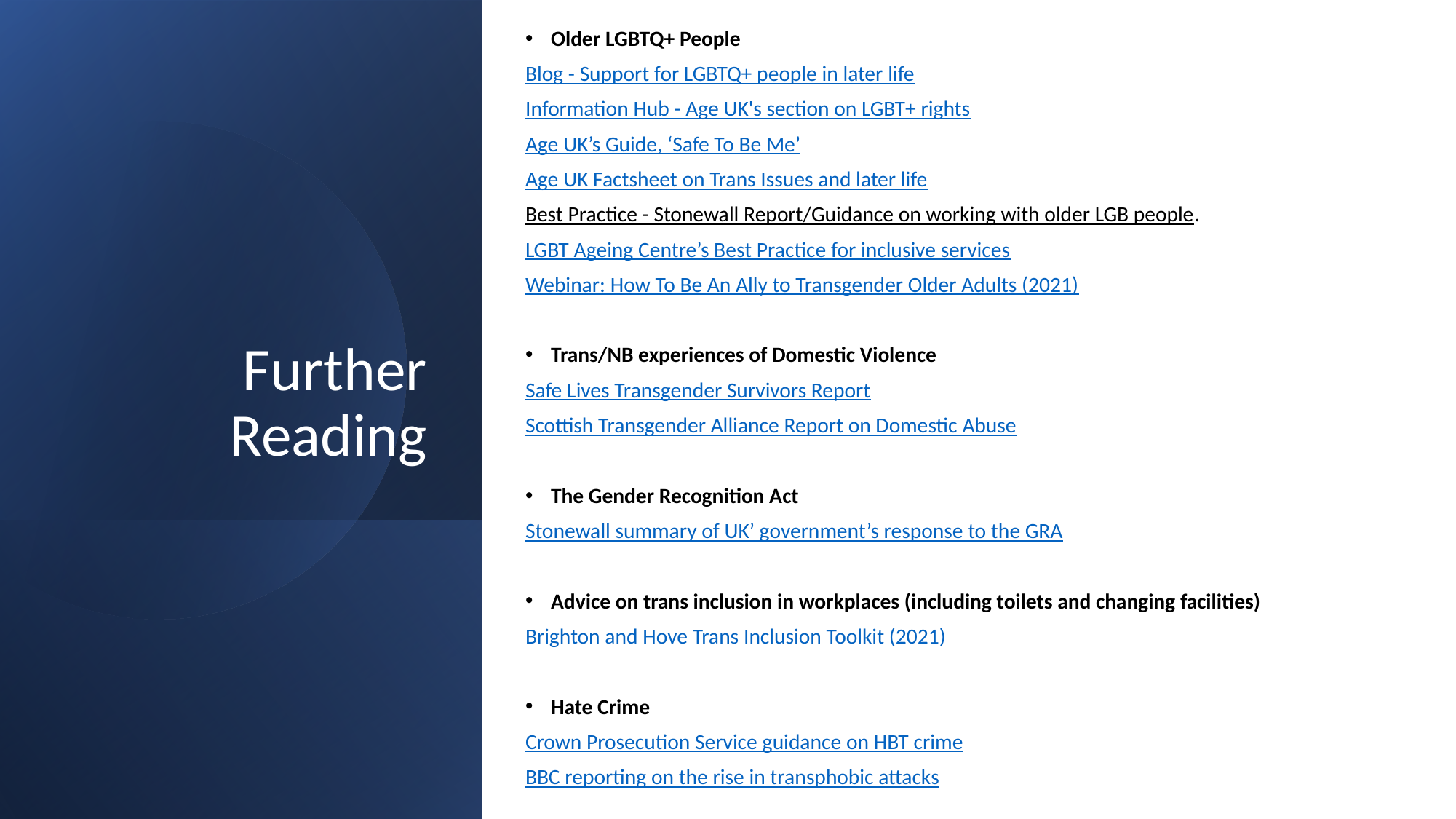

Older LGBTQ+ People
Blog - Support for LGBTQ+ people in later life
Information Hub - Age UK's section on LGBT+ rights
Age UK’s Guide, ‘Safe To Be Me’
Age UK Factsheet on Trans Issues and later life
Best Practice - Stonewall Report/Guidance on working with older LGB people.
LGBT Ageing Centre’s Best Practice for inclusive services
Webinar: How To Be An Ally to Transgender Older Adults (2021)

Trans/NB experiences of Domestic Violence
Safe Lives Transgender Survivors Report
Scottish Transgender Alliance Report on Domestic Abuse

The Gender Recognition Act
Stonewall summary of UK’ government’s response to the GRA

Advice on trans inclusion in workplaces (including toilets and changing facilities)
Brighton and Hove Trans Inclusion Toolkit (2021)

Hate Crime
Crown Prosecution Service guidance on HBT crime
BBC reporting on the rise in transphobic attacks
# Further Reading